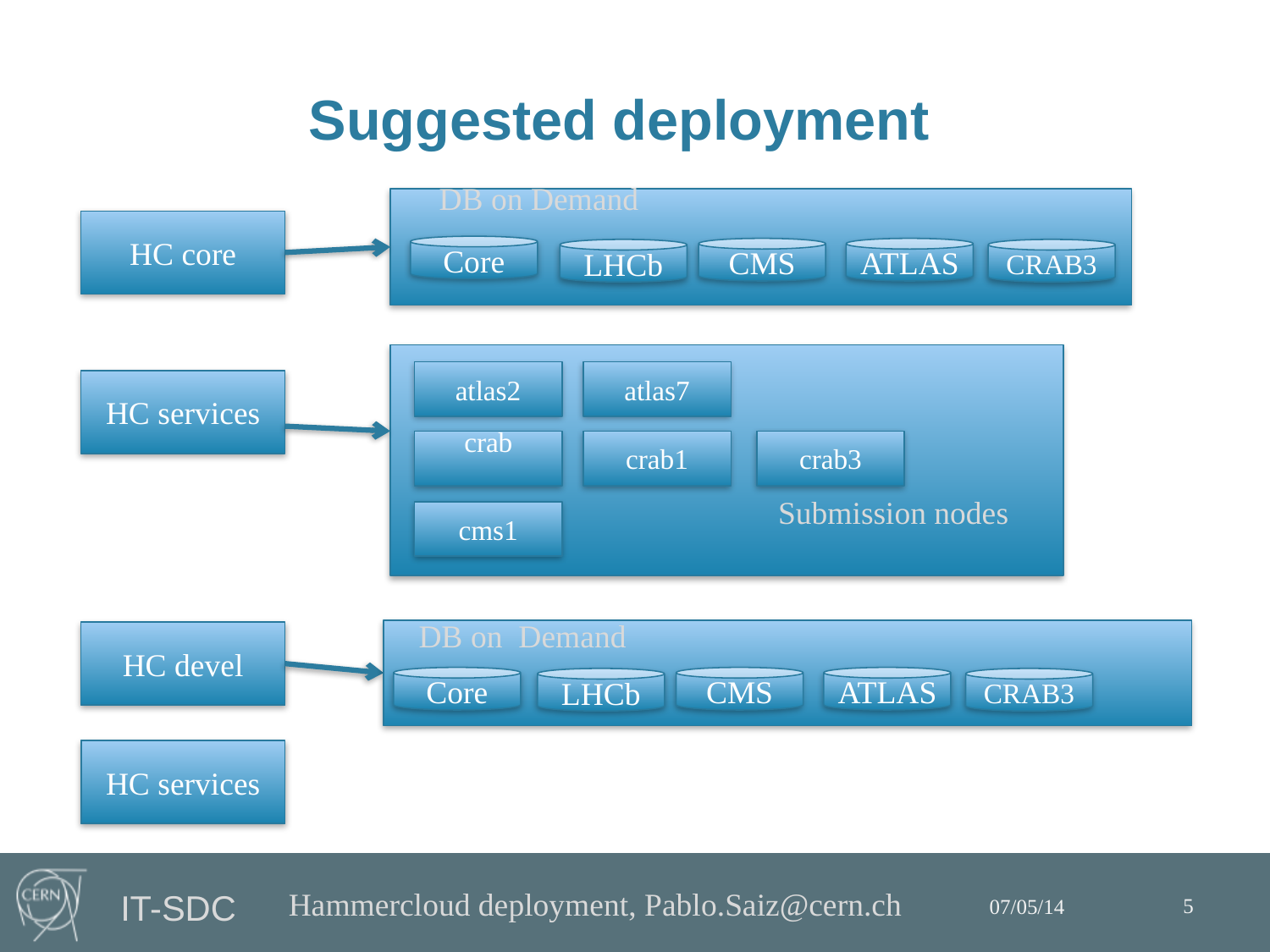

# Suggested deployment
DB on Demand

HC core
Core
CMS
ATLAS
LHCb
CRAB3

atlas2
atlas7
crab
crab1
crab3
cms1
HC services
Submission nodes
DB on  Demand

HC devel
Core
CMS
ATLAS
LHCb
CRAB3
HC services
5
07/05/14